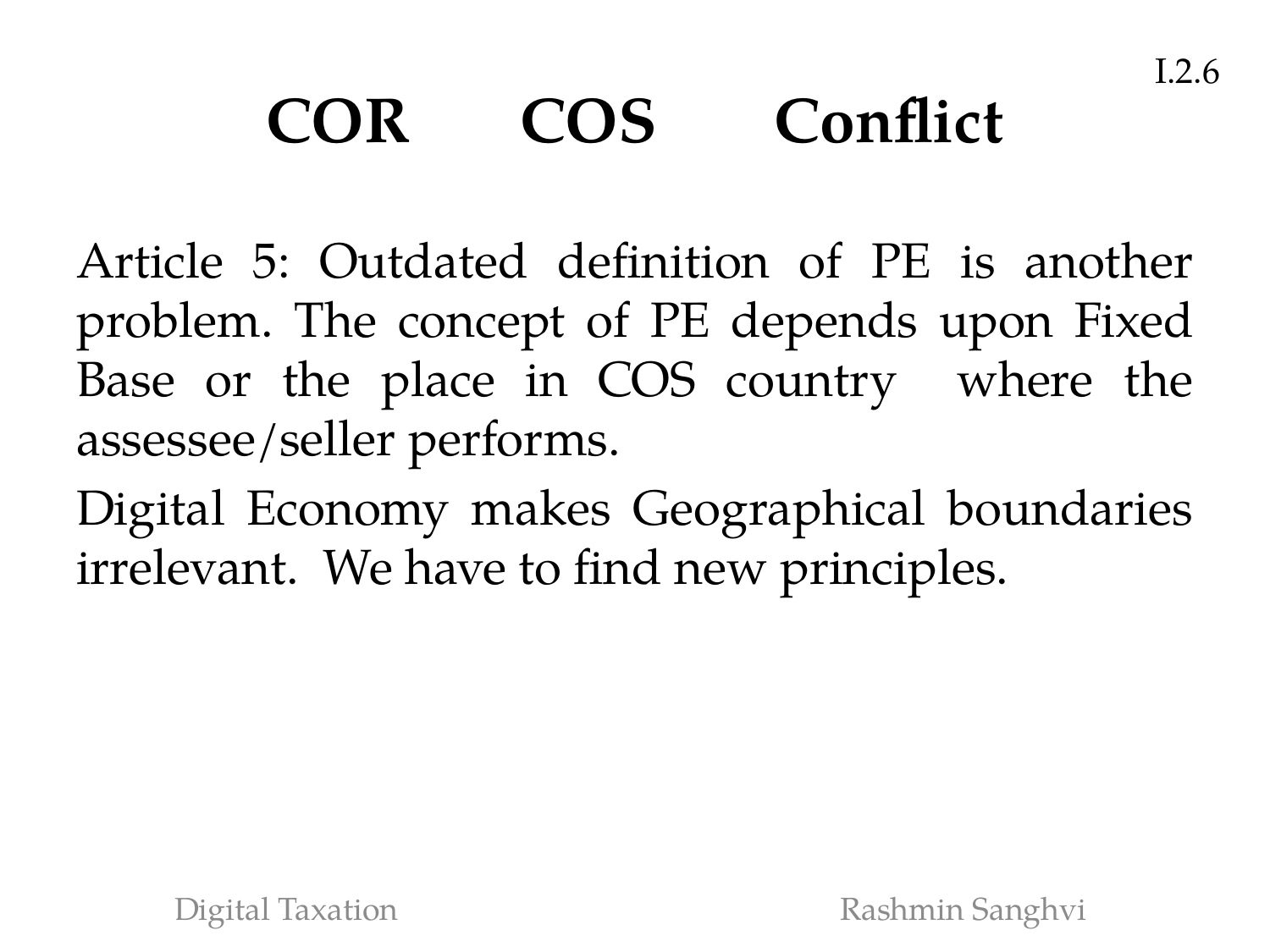

I.2.6
# COR	COS 	Conflict
Article 5: Outdated definition of PE is another problem. The concept of PE depends upon Fixed Base or the place in COS country  where the assessee/seller performs.
Digital Economy makes Geographical boundaries irrelevant.  We have to find new principles.

Digital Taxation                                                       Rashmin Sanghvi